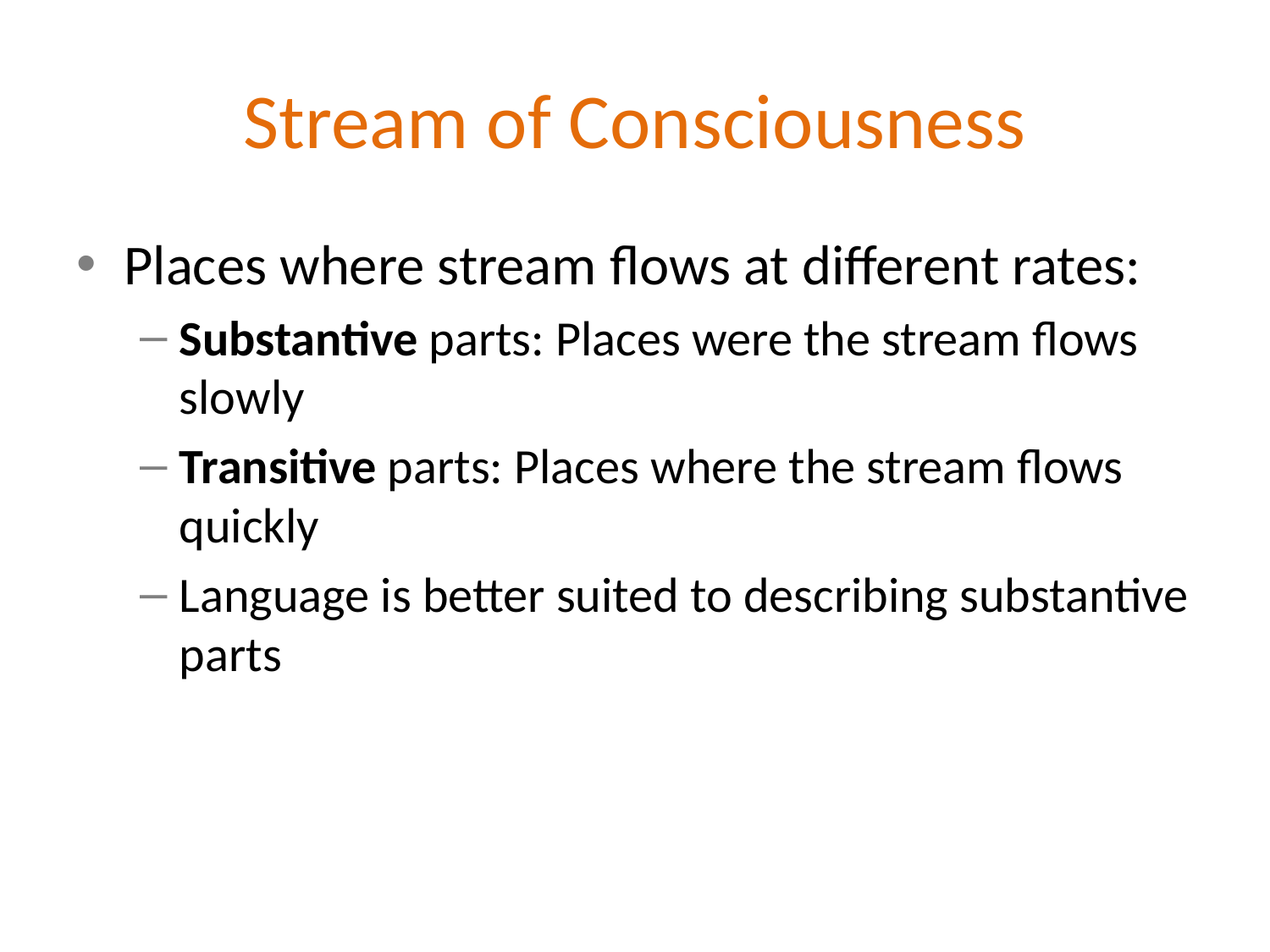

# Stream of Consciousness
Places where stream flows at different rates:
Substantive parts: Places were the stream flows slowly
Transitive parts: Places where the stream flows quickly
Language is better suited to describing substantive parts